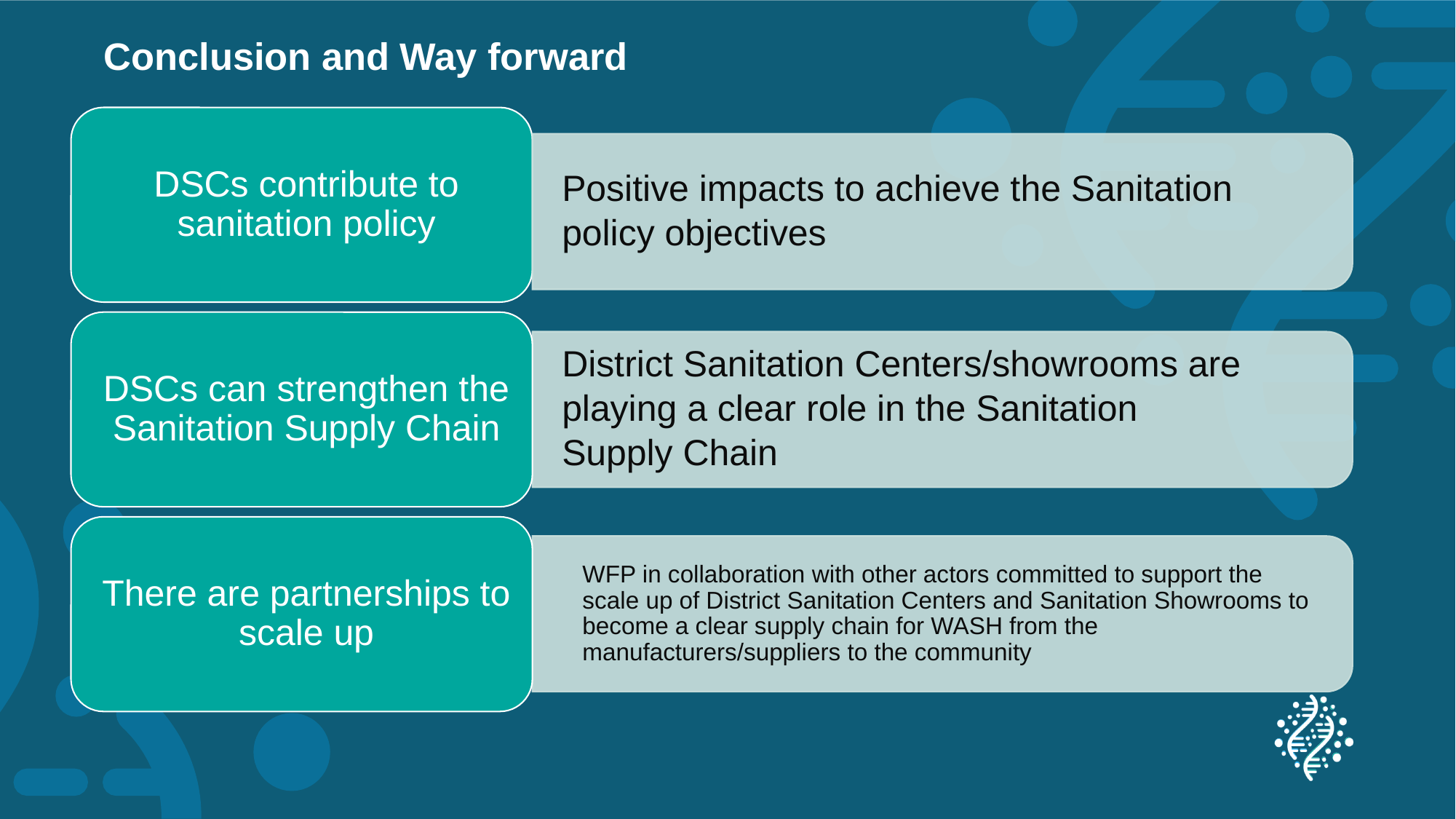

# Conclusion and Way forward
District Sanitation Centers/showrooms are
playing a clear role in the Sanitation
Supply Chain
DSCs contribute to sanitation policy
Positive impacts to achieve the Sanitation
policy objectives
DSCs can strengthen the Sanitation Supply Chain
	WFP in collaboration with other actors committed to support the scale up of District Sanitation Centers and Sanitation Showrooms to become a clear supply chain for WASH from the manufacturers/suppliers to the community
There are partnerships to scale up